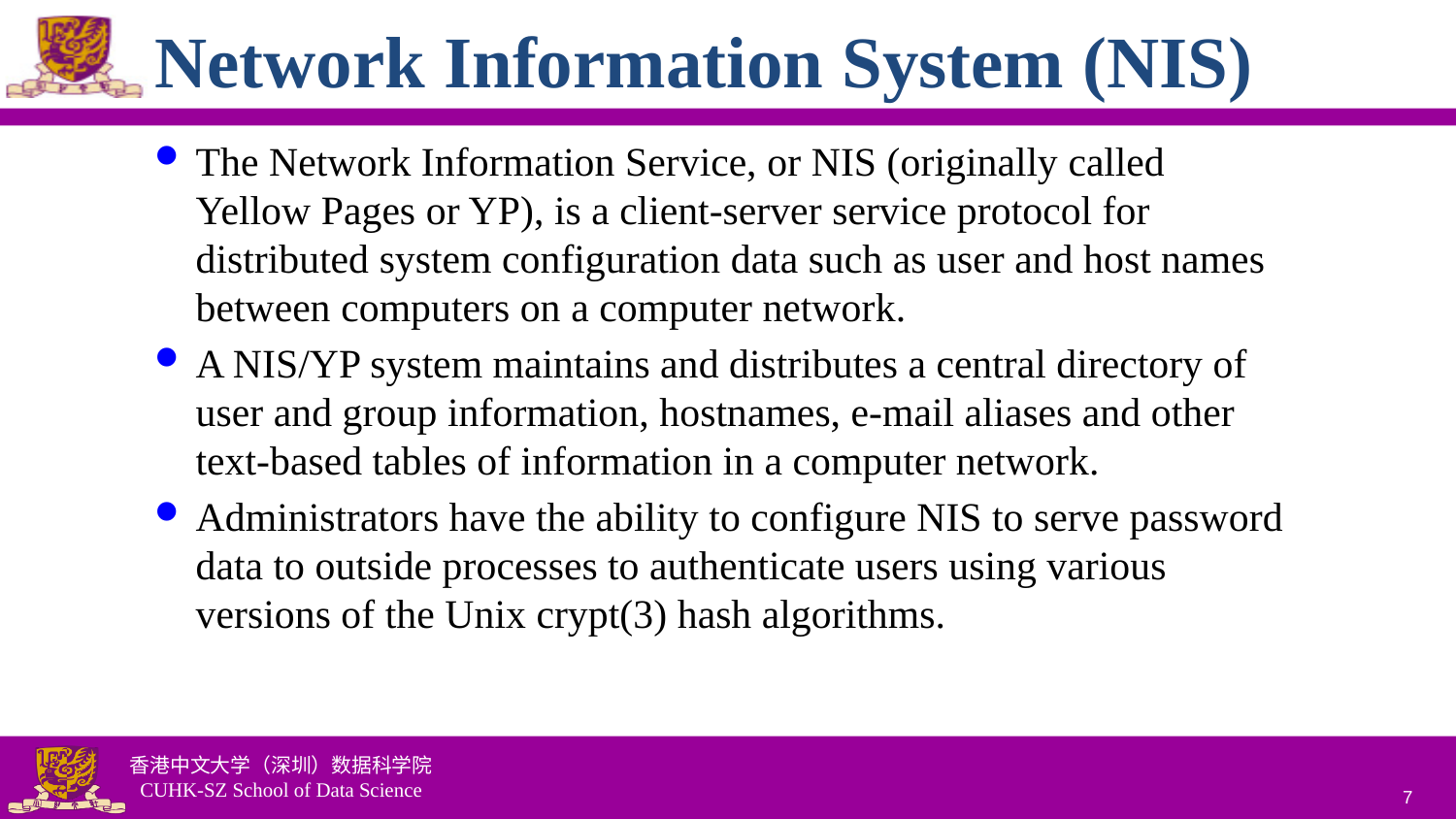

# Network Information System (NIS)
The Network Information Service, or NIS (originally called Yellow Pages or YP), is a client-server service protocol for distributed system configuration data such as user and host names between computers on a computer network.
A NIS/YP system maintains and distributes a central directory of user and group information, hostnames, e-mail aliases and other text-based tables of information in a computer network.
Administrators have the ability to configure NIS to serve password data to outside processes to authenticate users using various versions of the Unix crypt(3) hash algorithms.
7